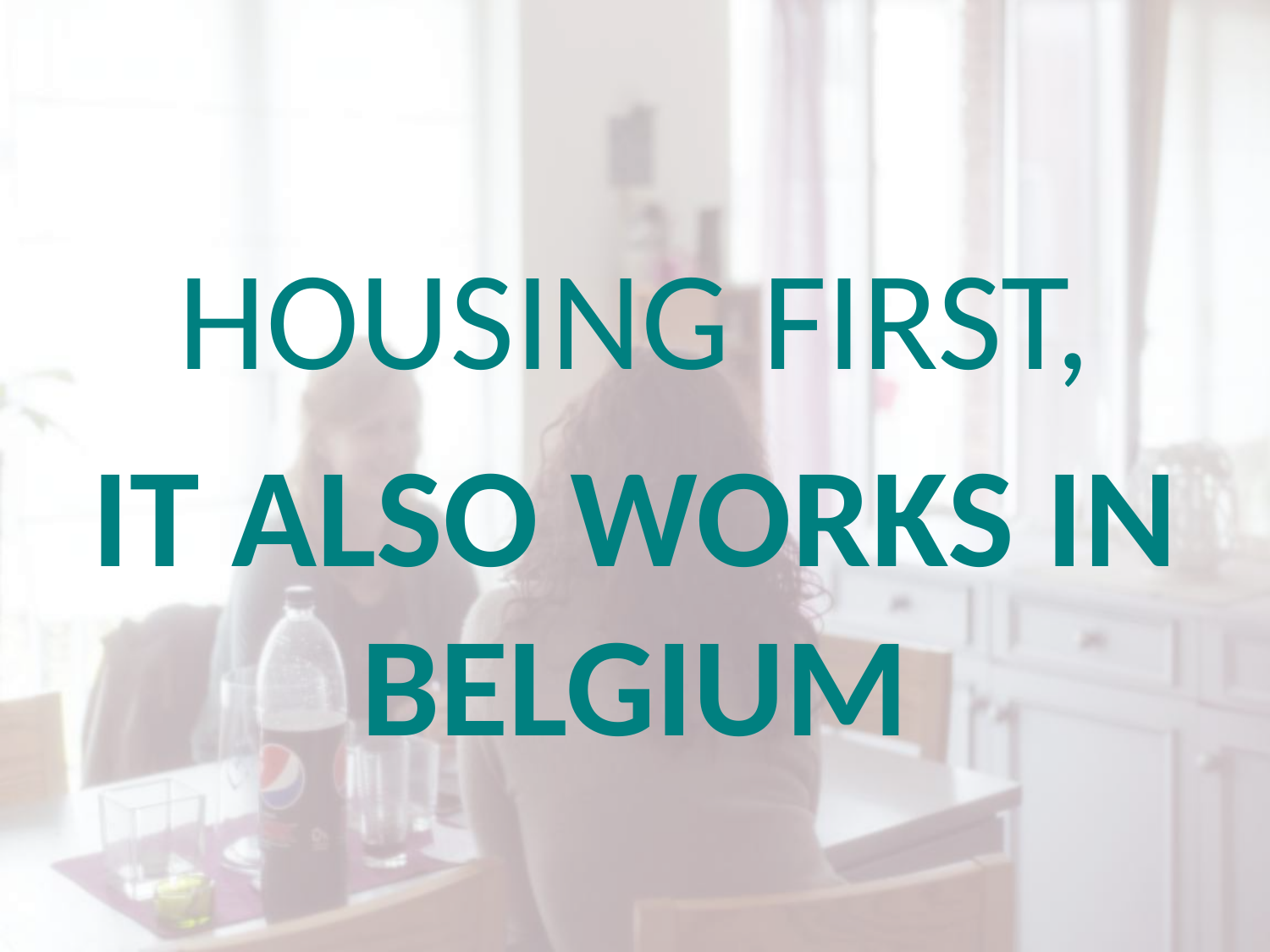

#
Housing first,
it also works in Belgium